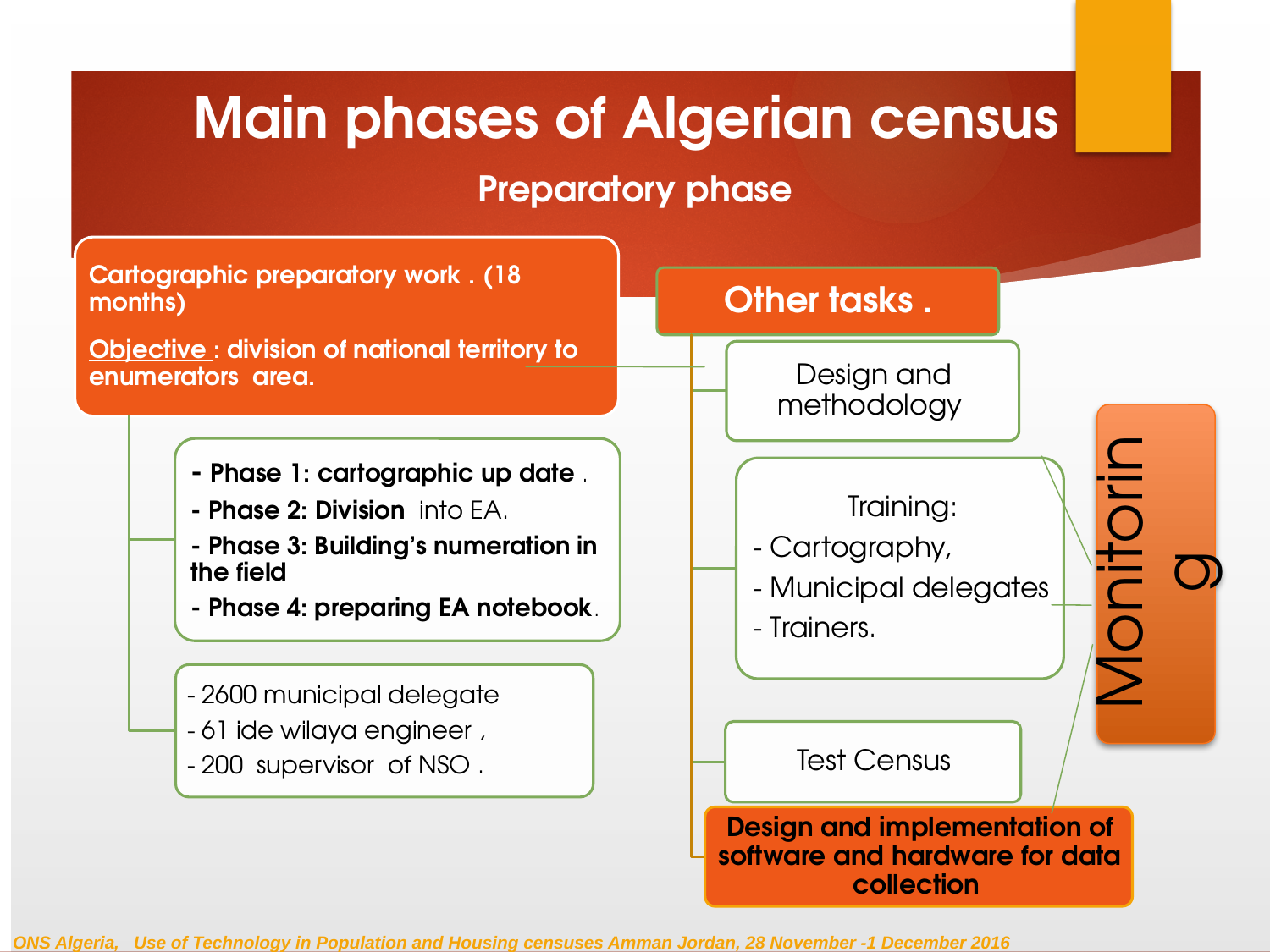

Main phases of Algerian census
Preparatory phase
Cartographic preparatory work . (18 months)
Objective : division of national territory to enumerators  area.
- Phase 1: cartographic up date .
- Phase 2: Division  into EA.
- Phase 3: Building’s numeration in the field
- Phase 4: preparing EA notebook.
- 2600 municipal delegate
- 61 ide wilaya engineer ,
- 200  supervisor  of NSO .
Other tasks .
Design and methodology
Training:
- Cartography,
- Municipal delegates
- Trainers.
Test Census
Design and implementation of software and hardware for data collection
Monitoring
ONS Algeria,   Use of Technology in Population and Housing censuses Amman Jordan, 28 November -1 December 2016